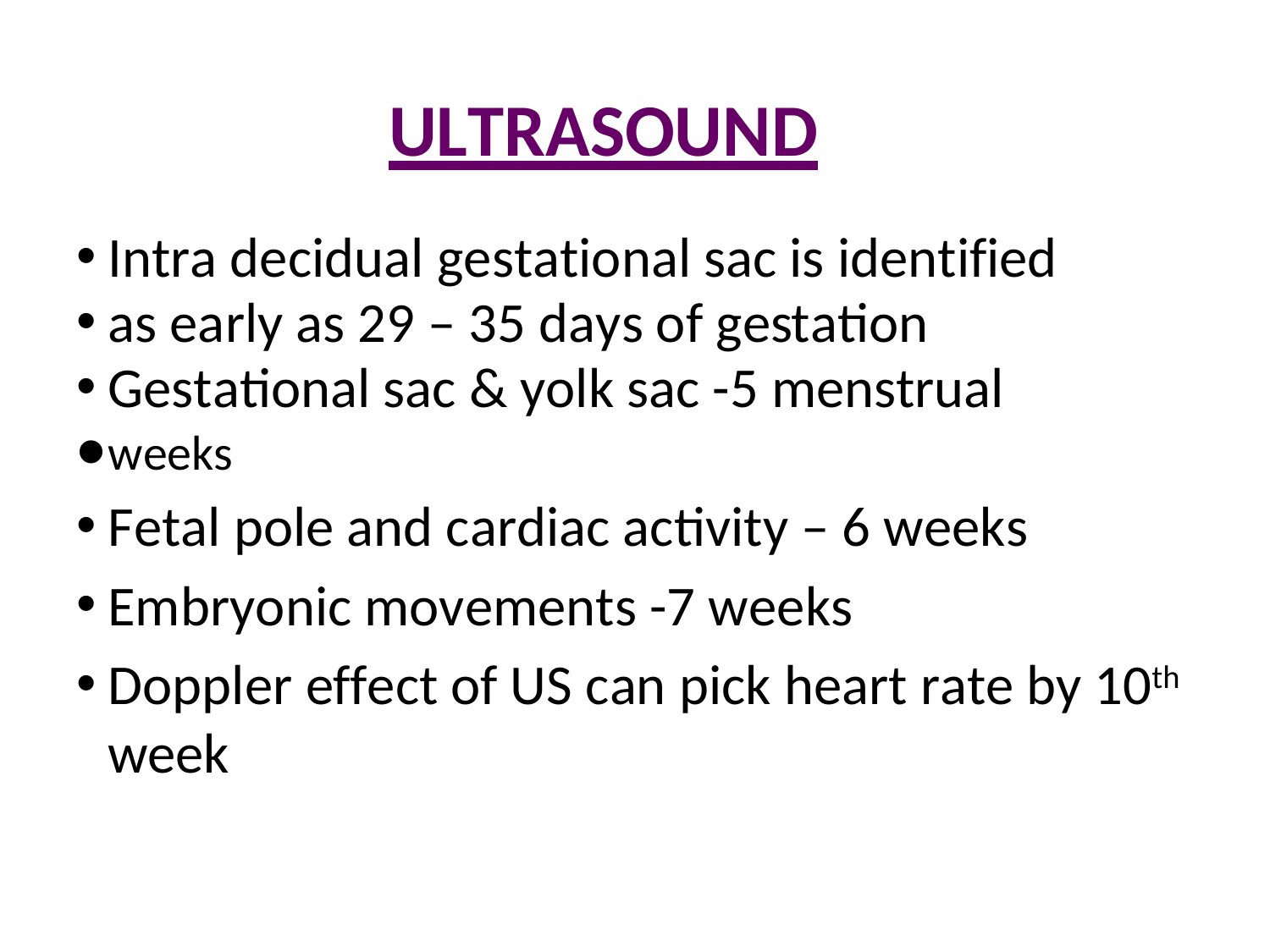

# ULTRASOUND
Intra decidual gestational sac is identified
as early as 29 – 35 days of gestation
Gestational sac & yolk sac -5 menstrual
weeks
Fetal pole and cardiac activity – 6 weeks
Embryonic movements -7 weeks
Doppler effect of US can pick heart rate by 10th week